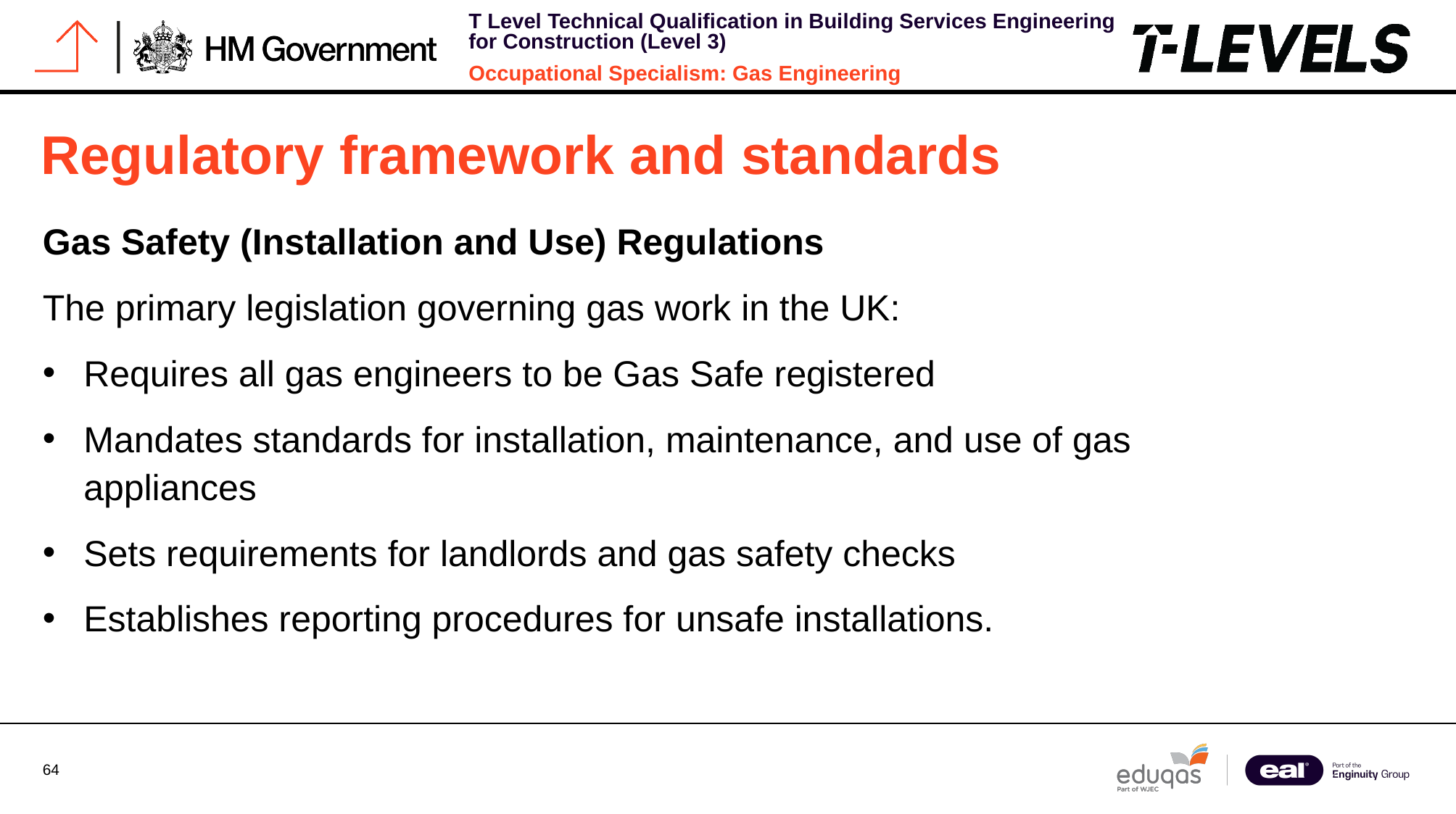

# Regulatory framework and standards
Gas Safety (Installation and Use) Regulations
The primary legislation governing gas work in the UK:
Requires all gas engineers to be Gas Safe registered
Mandates standards for installation, maintenance, and use of gas appliances
Sets requirements for landlords and gas safety checks
Establishes reporting procedures for unsafe installations.